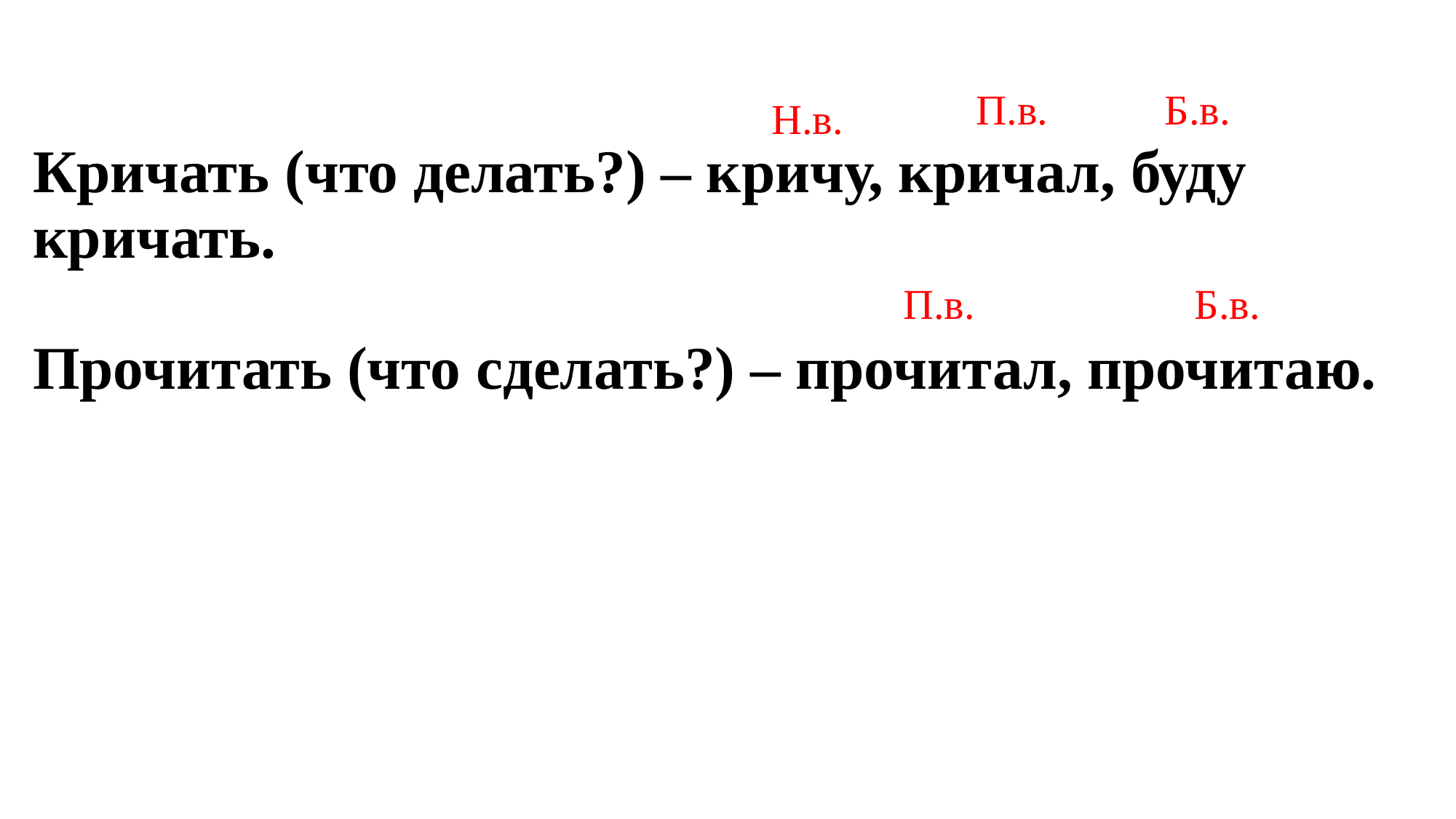

# Кричать (что делать?) – кричу, кричал, буду кричать. Прочитать (что сделать?) – прочитал, прочитаю.
П.в.
Б.в.
Н.в.
П.в.
Б.в.